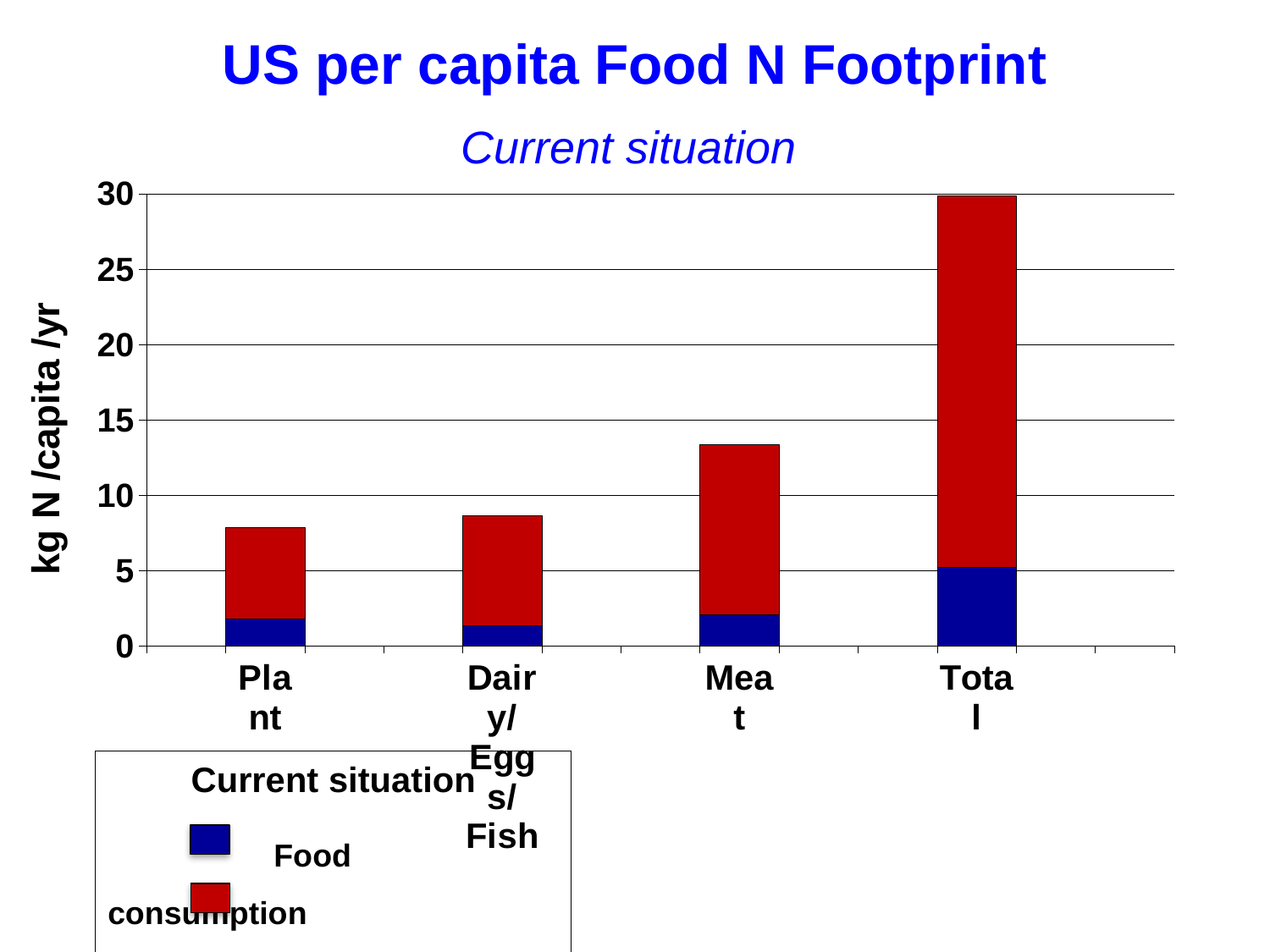

US per capita Food N Footprint
Current situation

### Chart

| Category | From food consumption, Scenario 1 | From food production, Scenario 1 | From food consumption, US avg | From food production, US avg |
|---|---|---|---|---|
|   | None | None | None | None |
| Plant | None | None | 1.76 | 6.1 |
|  | None | None | None | None |
|  | None | None | None | None |
| Dairy/Eggs/Fish | None | None | 1.36 | 7.28 |
|  | None | None | None | None |
|  | None | None | None | None |
| Meat | None | None | 2.07 | 11.31 |
|  | None | None | None | None |
|  | None | None | None | None |
| Total | None | None | 5.189999999999999 | 24.68999999999999 |
Current situation
	    Food consumption
	   Food production